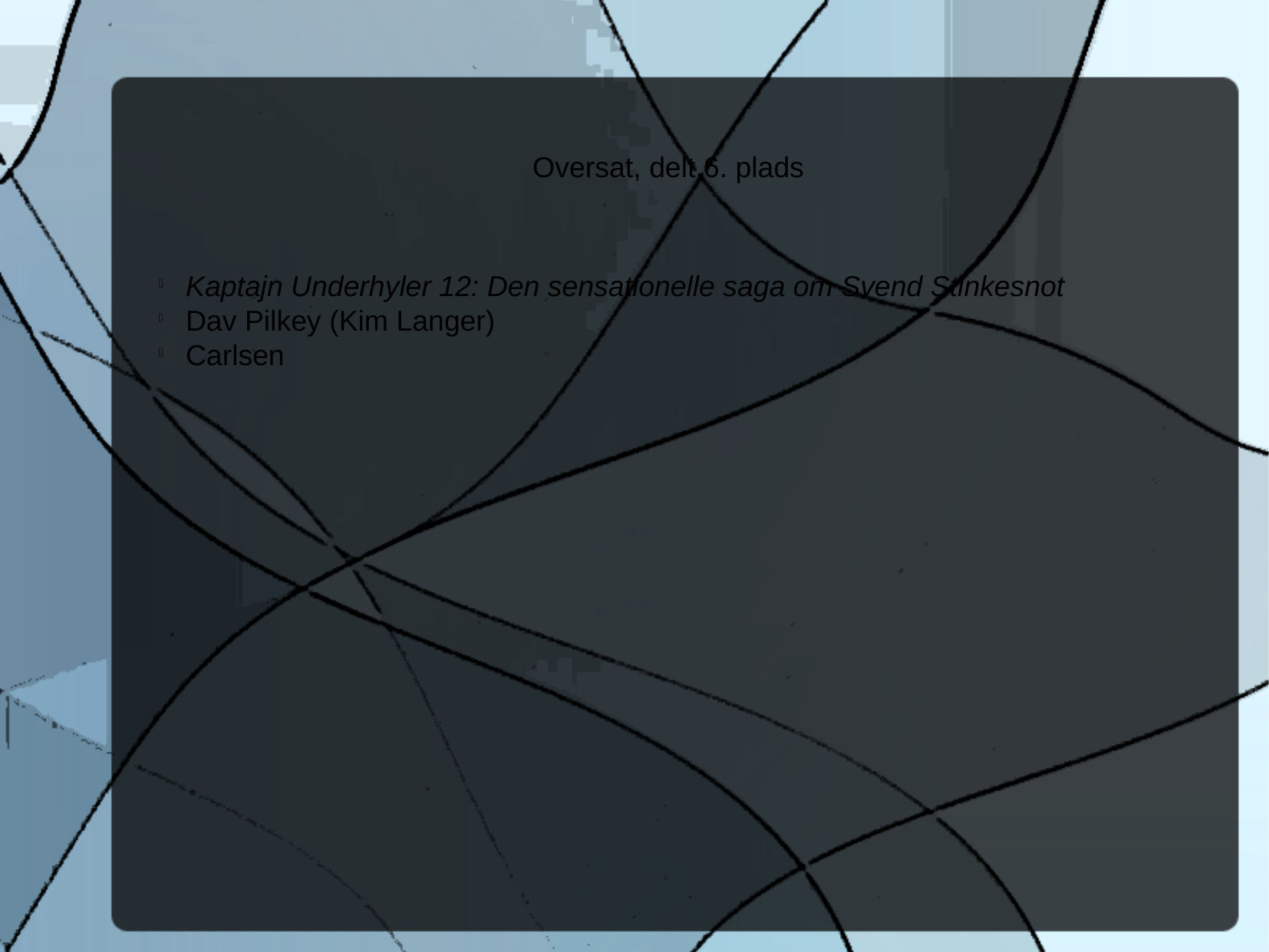

Oversat, delt 6. plads
Kaptajn Underhyler 12: Den sensationelle saga om Svend Stinkesnot
Dav Pilkey (Kim Langer)
Carlsen